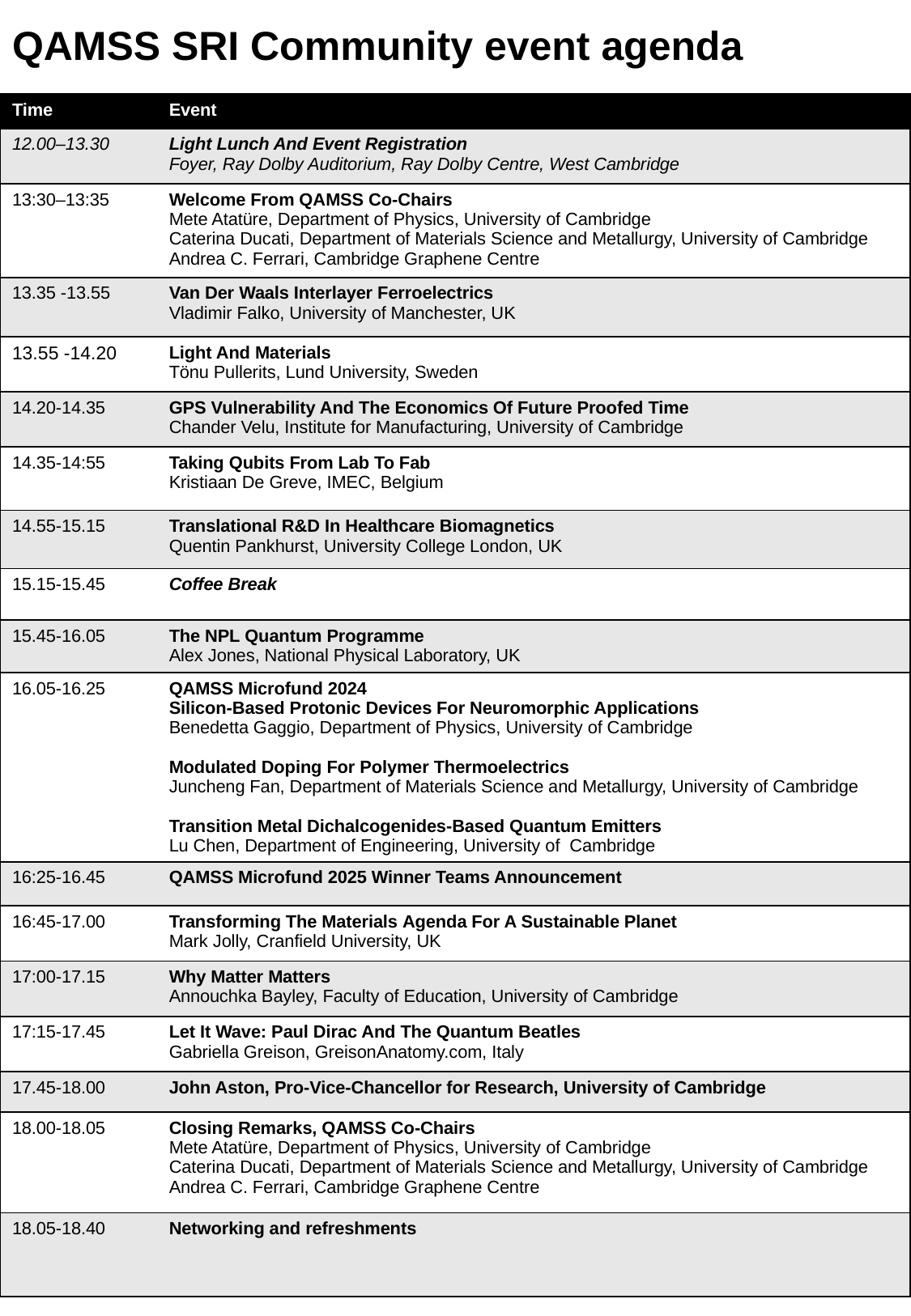

# QAMSS SRI Community event agenda
| Time | Event |
| --- | --- |
| 12.00–13.30 | Light Lunch And Event Registration Foyer, Ray Dolby Auditorium, Ray Dolby Centre, West Cambridge |
| 13:30–13:35 | Welcome From QAMSS Co-Chairs Mete Atatüre, Department of Physics, University of Cambridge Caterina Ducati, Department of Materials Science and Metallurgy, University of Cambridge Andrea C. Ferrari, Cambridge Graphene Centre |
| 13.35 -13.55 | Van Der Waals Interlayer Ferroelectrics Vladimir Falko, University of Manchester, UK |
| 13.55 -14.20 | Light And Materials Tönu Pullerits, Lund University, Sweden |
| 14.20-14.35 | GPS Vulnerability And The Economics Of Future Proofed Time Chander Velu, Institute for Manufacturing, University of Cambridge |
| 14.35-14:55 | Taking Qubits From Lab To Fab Kristiaan De Greve, IMEC, Belgium |
| 14.55-15.15 | Translational R&D In Healthcare Biomagnetics Quentin Pankhurst, University College London, UK |
| 15.15-15.45 | Coffee Break |
| 15.45-16.05 | The NPL Quantum Programme Alex Jones, National Physical Laboratory, UK |
| 16.05-16.25 | QAMSS Microfund 2024 Silicon-Based Protonic Devices For Neuromorphic Applications Benedetta Gaggio, Department of Physics, University of Cambridge Modulated Doping For Polymer Thermoelectrics Juncheng Fan, Department of Materials Science and Metallurgy, University of Cambridge Transition Metal Dichalcogenides-Based Quantum Emitters Lu Chen, Department of Engineering, University of Cambridge |
| 16:25-16.45 | QAMSS Microfund 2025 Winner Teams Announcement |
| 16:45-17.00 | Transforming The Materials Agenda For A Sustainable Planet Mark Jolly, Cranfield University, UK |
| 17:00-17.15 | Why Matter Matters Annouchka Bayley, Faculty of Education, University of Cambridge |
| 17:15-17.45 | Let It Wave: Paul Dirac And The Quantum Beatles Gabriella Greison, GreisonAnatomy.com, Italy |
| 17.45-18.00 | John Aston, Pro-Vice-Chancellor for Research, University of Cambridge |
| 18.00-18.05 | Closing Remarks, QAMSS Co-Chairs Mete Atatüre, Department of Physics, University of Cambridge Caterina Ducati, Department of Materials Science and Metallurgy, University of Cambridge Andrea C. Ferrari, Cambridge Graphene Centre |
| 18.05-18.40 | Networking and refreshments |